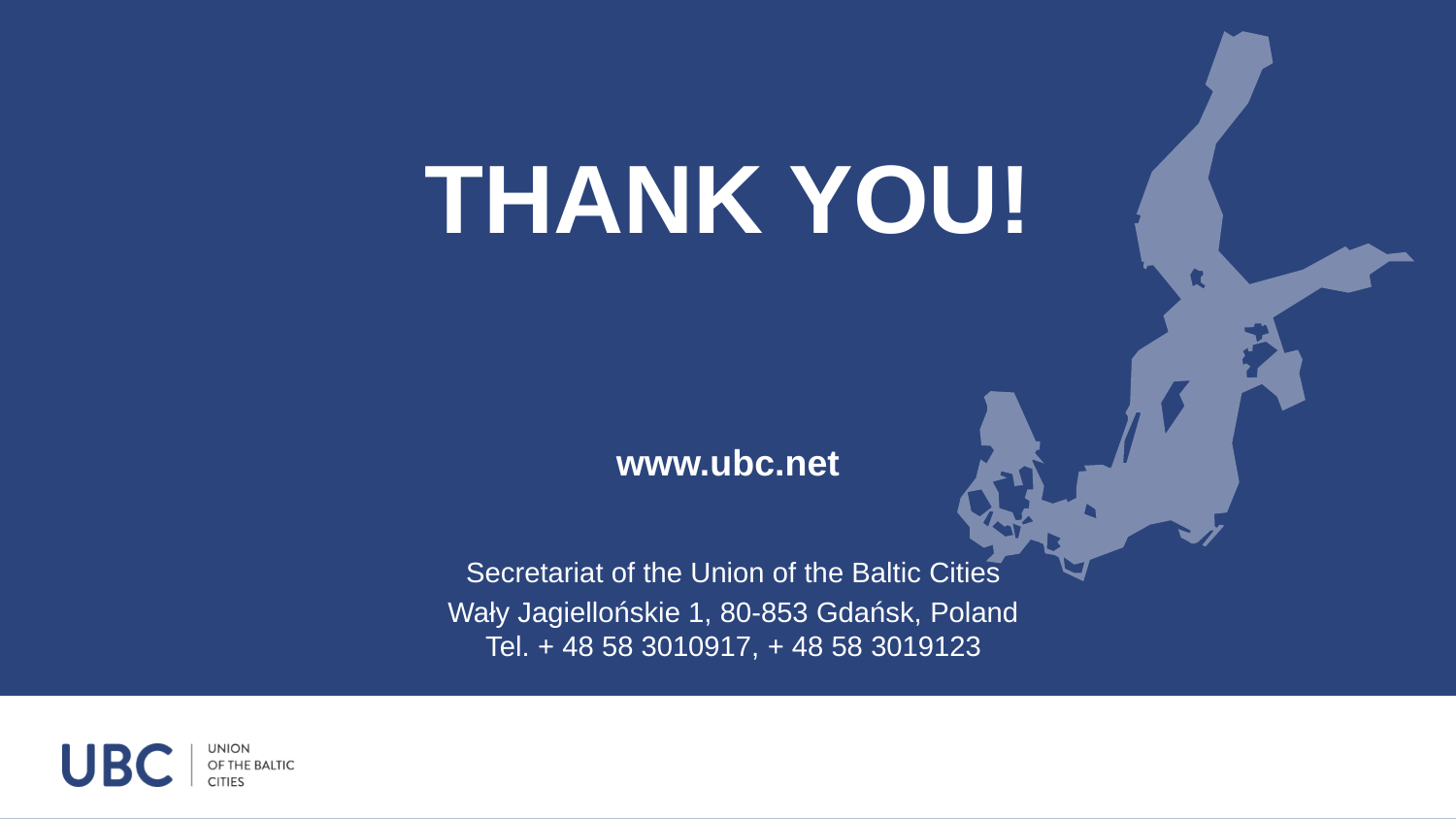

# THANK YOU!
www.ubc.net
Secretariat of the Union of the Baltic Cities
Wały Jagiellońskie 1, 80-853 Gdańsk, Poland
Tel. + 48 58 3010917, + 48 58 3019123